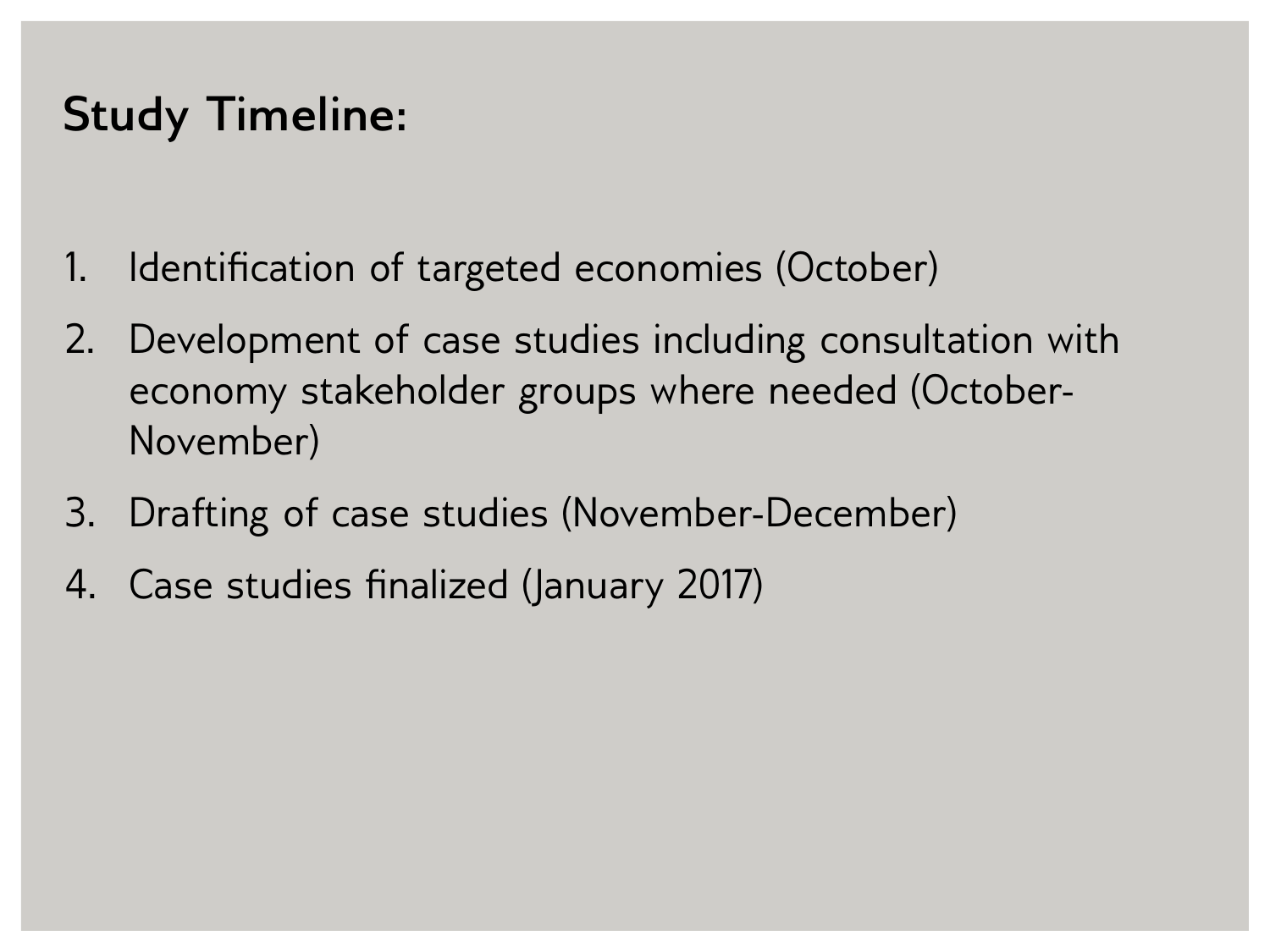

Study Timeline:
Identification of targeted economies (October)
Development of case studies including consultation with economy stakeholder groups where needed (October-November)
Drafting of case studies (November-December)
Case studies finalized (January 2017)